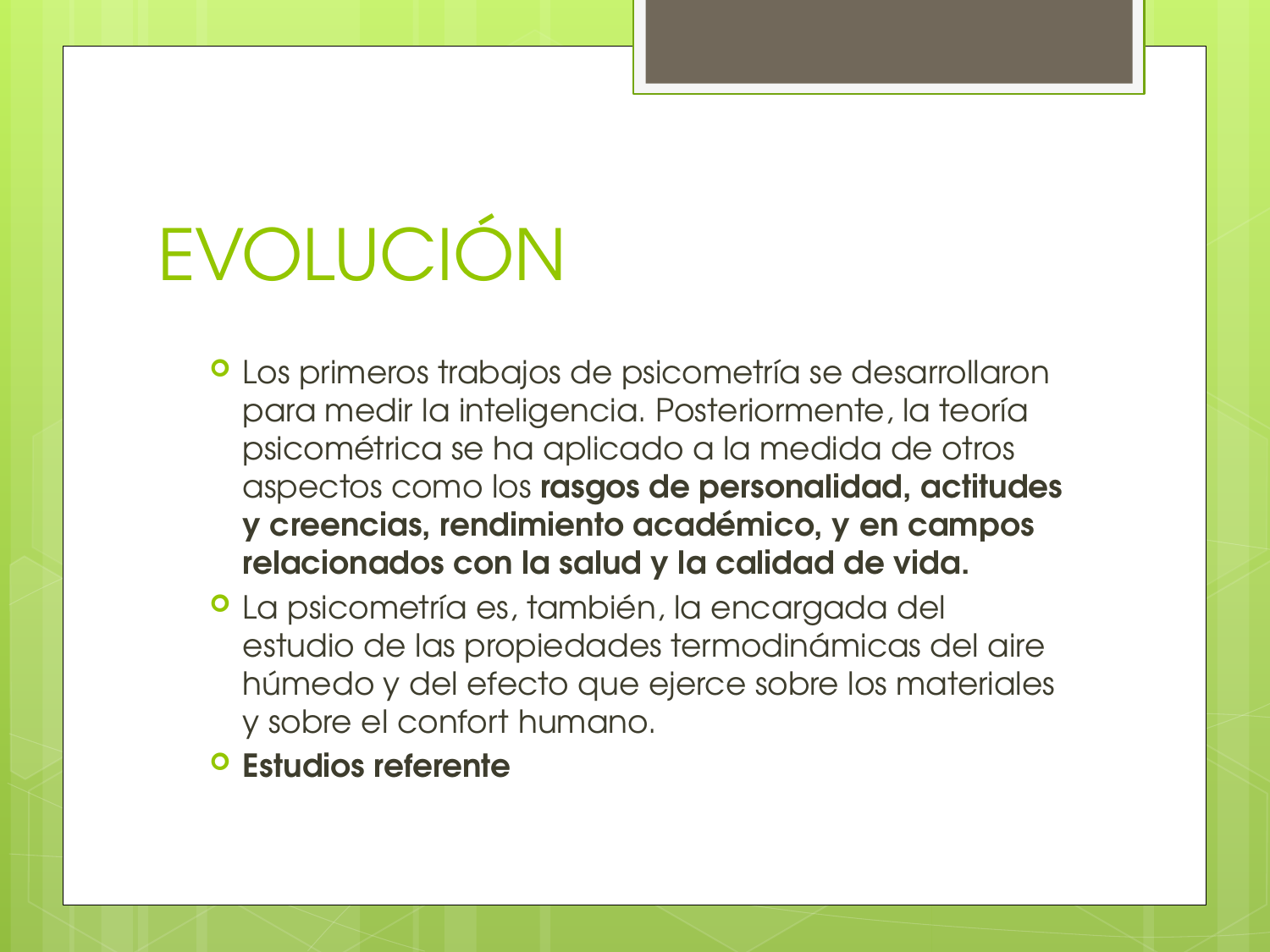

# EVOLUCIÓN
Los primeros trabajos de psicometría se desarrollaron para medir la inteligencia. Posteriormente, la teoría psicométrica se ha aplicado a la medida de otros aspectos como los rasgos de personalidad, actitudes y creencias, rendimiento académico, y en campos relacionados con la salud y la calidad de vida.
La psicometría es, también, la encargada del estudio de las propiedades termodinámicas del aire húmedo y del efecto que ejerce sobre los materiales y sobre el confort humano.
Estudios referente